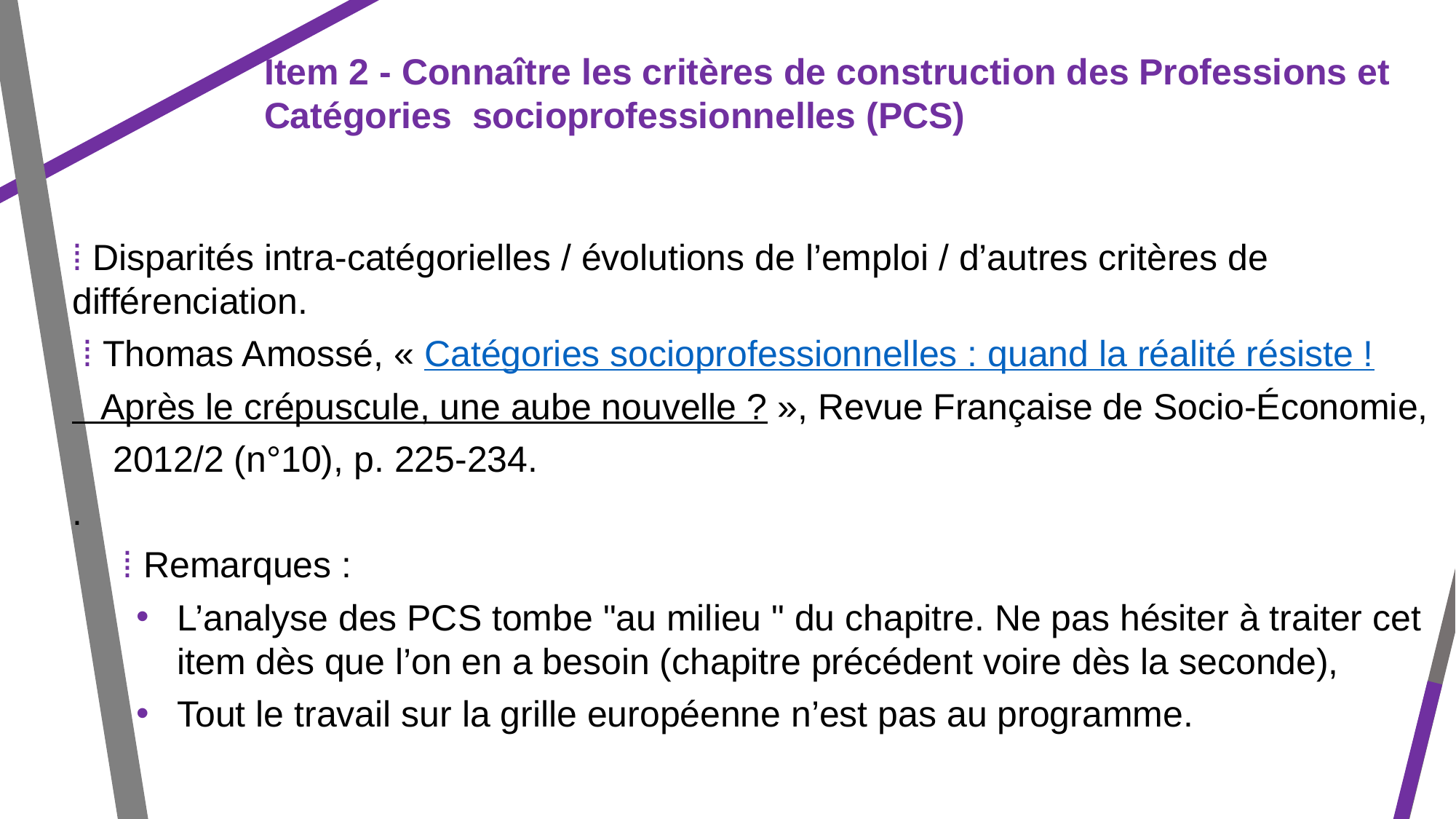

Item 2 - Connaître les critères de construction des Professions et Catégories  socioprofessionnelles (PCS)
⁞ Disparités intra-catégorielles / évolutions de l’emploi / d’autres critères de  différenciation.
 ⁞ Thomas Amossé, « Catégories socioprofessionnelles : quand la réalité résiste !
   Après le crépuscule, une aube nouvelle ? », Revue Française de Socio-Économie,
    2012/2 (n°10), p. 225-234.
.
     ⁞ Remarques :
L’analyse des PCS tombe "au milieu " du chapitre. Ne pas hésiter à traiter cet item dès que l’on en a besoin (chapitre précédent voire dès la seconde),
Tout le travail sur la grille européenne n’est pas au programme.